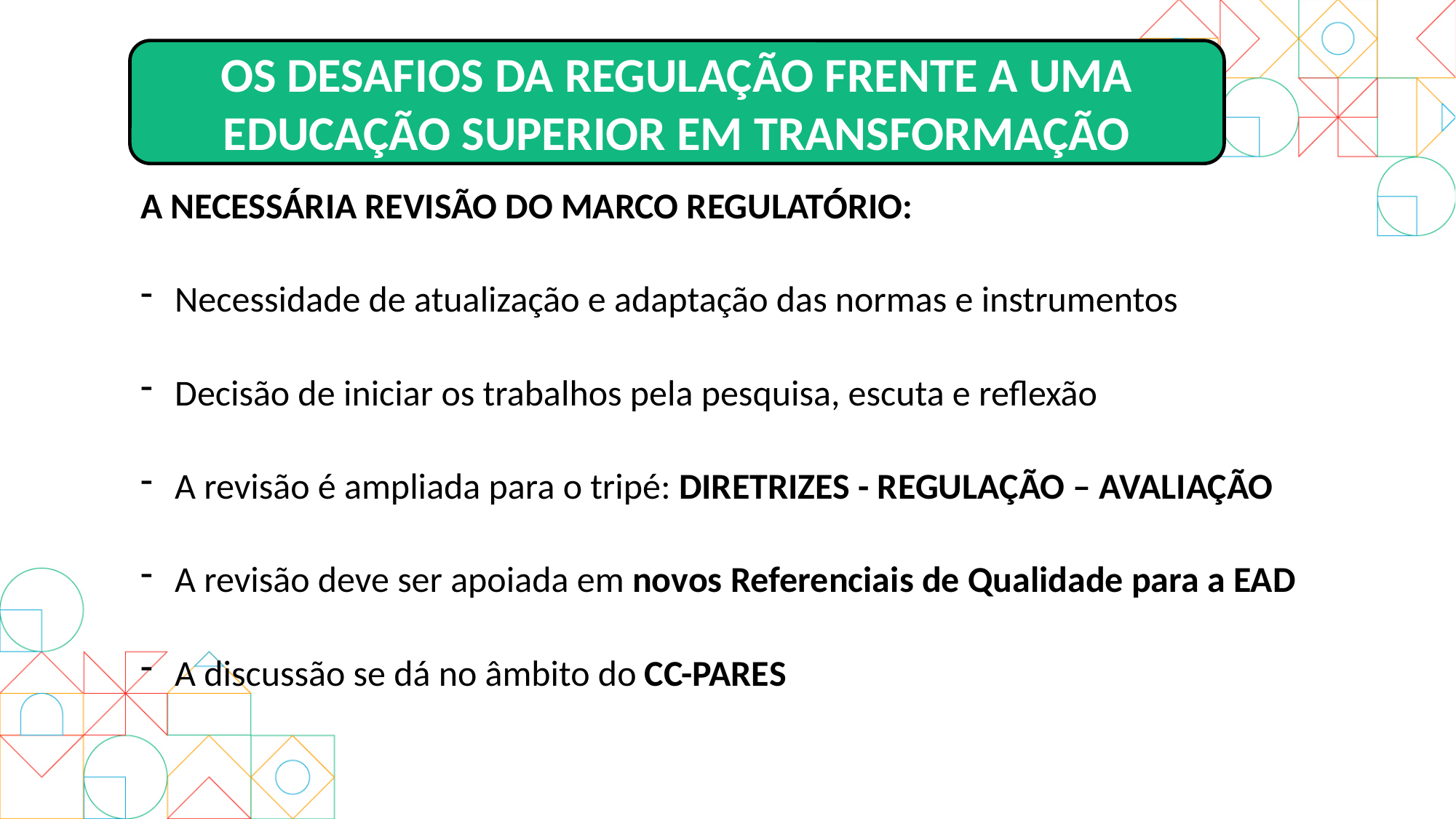

OS DESAFIOS DA REGULAÇÃO FRENTE A UMA EDUCAÇÃO SUPERIOR EM TRANSFORMAÇÃO
A NECESSÁRIA REVISÃO DO MARCO REGULATÓRIO:

Necessidade de atualização e adaptação das normas e instrumentos

Decisão de iniciar os trabalhos pela pesquisa, escuta e reflexão

A revisão é ampliada para o tripé: DIRETRIZES - REGULAÇÃO – AVALIAÇÃO

A revisão deve ser apoiada em novos Referenciais de Qualidade para a EAD

A discussão se dá no âmbito do CC-PARES